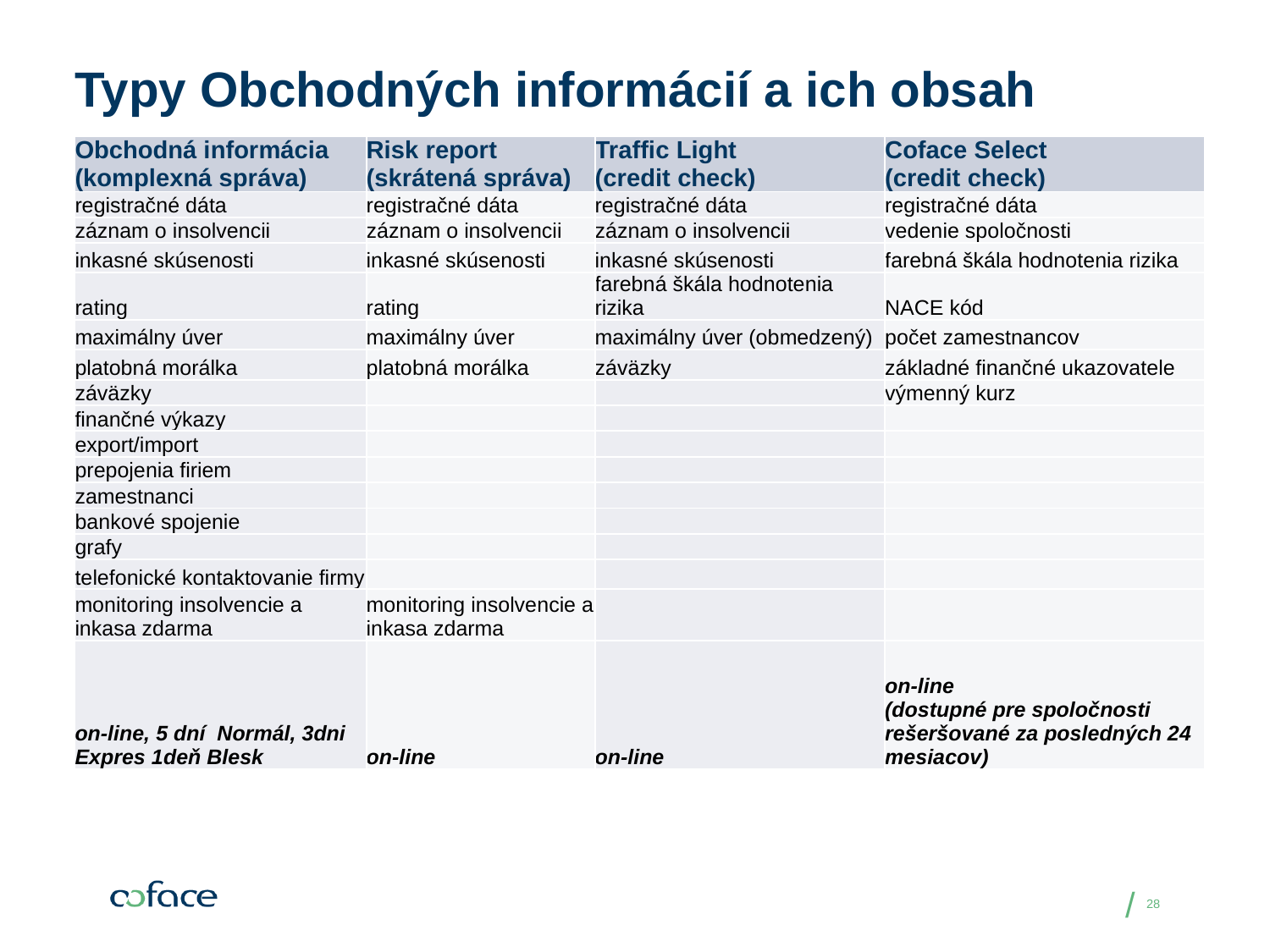

# Typy Obchodných informácií a ich obsah
| Obchodná informácia (komplexná správa) | Risk report (skrátená správa) | Traffic Light (credit check) | Coface Select (credit check) |
| --- | --- | --- | --- |
| registračné dáta | registračné dáta | registračné dáta | registračné dáta |
| záznam o insolvencii | záznam o insolvencii | záznam o insolvencii | vedenie spoločnosti |
| inkasné skúsenosti | inkasné skúsenosti | inkasné skúsenosti | farebná škála hodnotenia rizika |
| rating | rating | farebná škála hodnotenia rizika | NACE kód |
| maximálny úver | maximálny úver | maximálny úver (obmedzený) | počet zamestnancov |
| platobná morálka | platobná morálka | záväzky | základné finančné ukazovatele |
| záväzky |  |  | výmenný kurz |
| finančné výkazy |  |  |  |
| export/import |  |  |  |
| prepojenia firiem |  |  |  |
| zamestnanci |  |  |  |
| bankové spojenie |  |  |  |
| grafy |  |  |  |
| telefonické kontaktovanie firmy |  |  |  |
| monitoring insolvencie a inkasa zdarma | monitoring insolvencie a inkasa zdarma |  |  |
| on-line, 5 dní Normál, 3dni Expres 1deň Blesk | on-line | on-line | on-line (dostupné pre spoločnosti rešeršované za posledných 24 mesiacov) |
28
Date